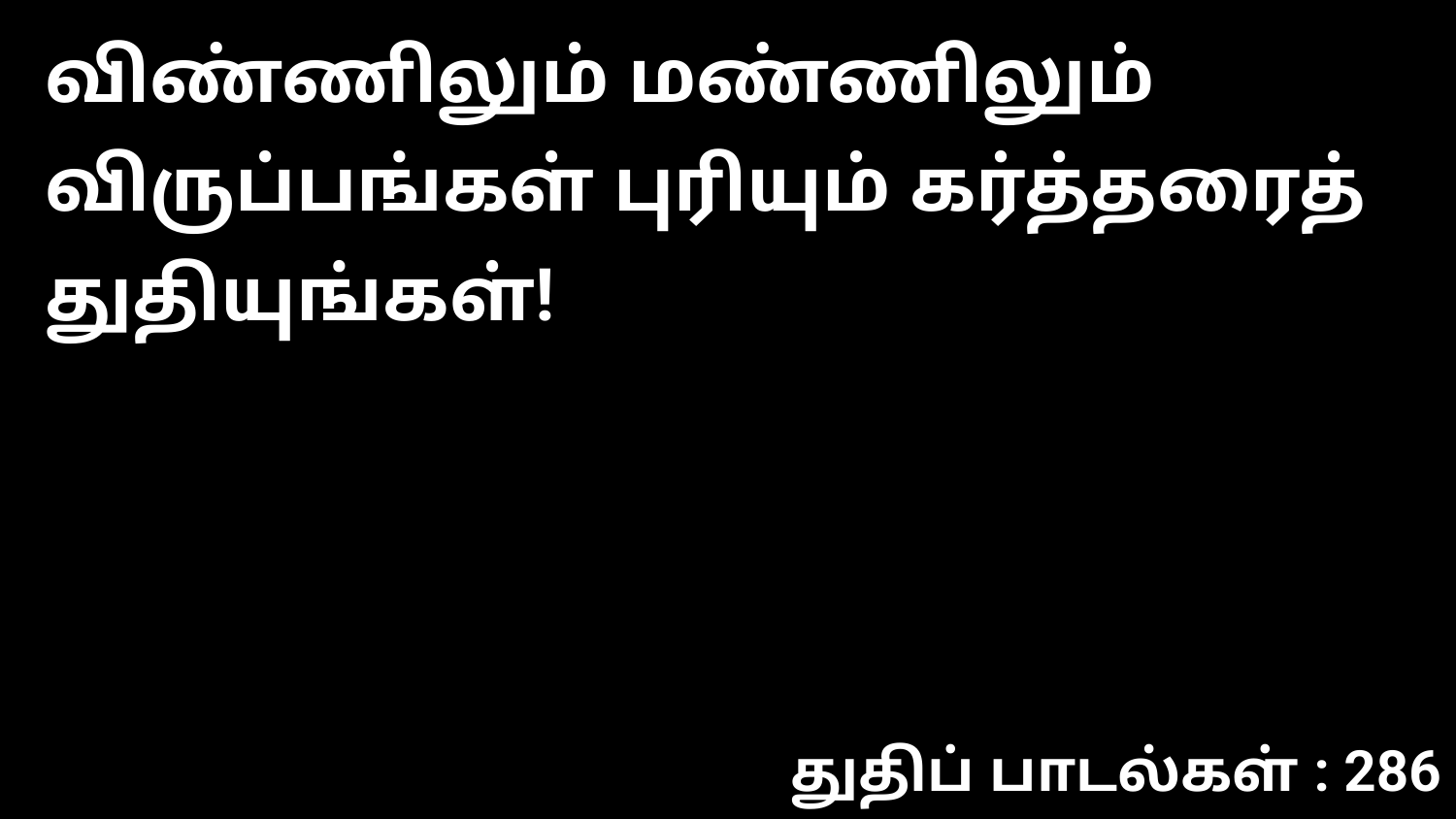

விண்ணிலும் மண்ணிலும் விருப்பங்கள் புரியும் கர்த்தரைத் துதியுங்கள்!
துதிப் பாடல்கள் : 286